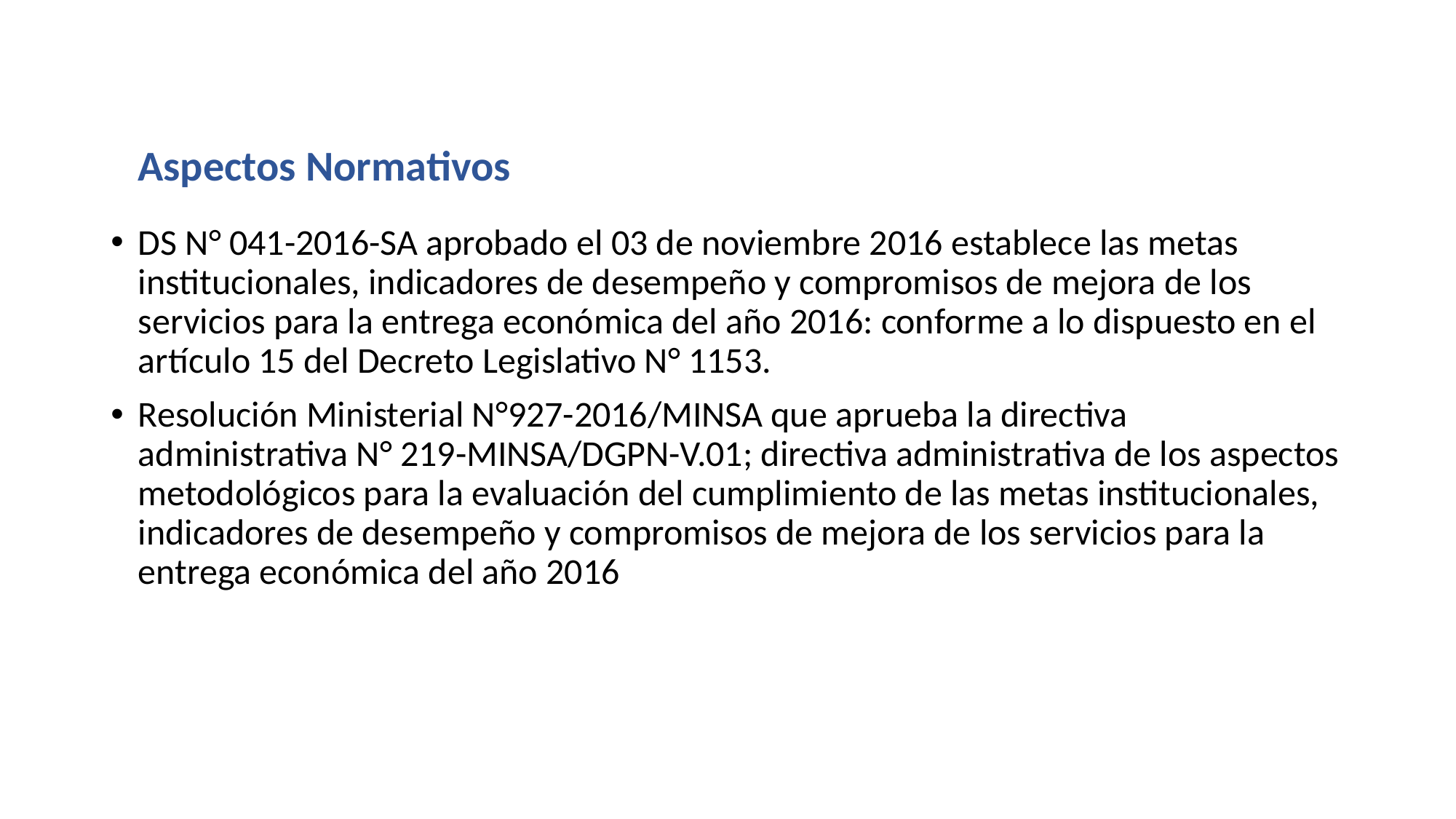

# Aspectos Normativos
DS N° 041-2016-SA aprobado el 03 de noviembre 2016 establece las metas institucionales, indicadores de desempeño y compromisos de mejora de los servicios para la entrega económica del año 2016: conforme a lo dispuesto en el artículo 15 del Decreto Legislativo N° 1153.
Resolución Ministerial N°927-2016/MINSA que aprueba la directiva administrativa N° 219-MINSA/DGPN-V.01; directiva administrativa de los aspectos metodológicos para la evaluación del cumplimiento de las metas institucionales, indicadores de desempeño y compromisos de mejora de los servicios para la entrega económica del año 2016